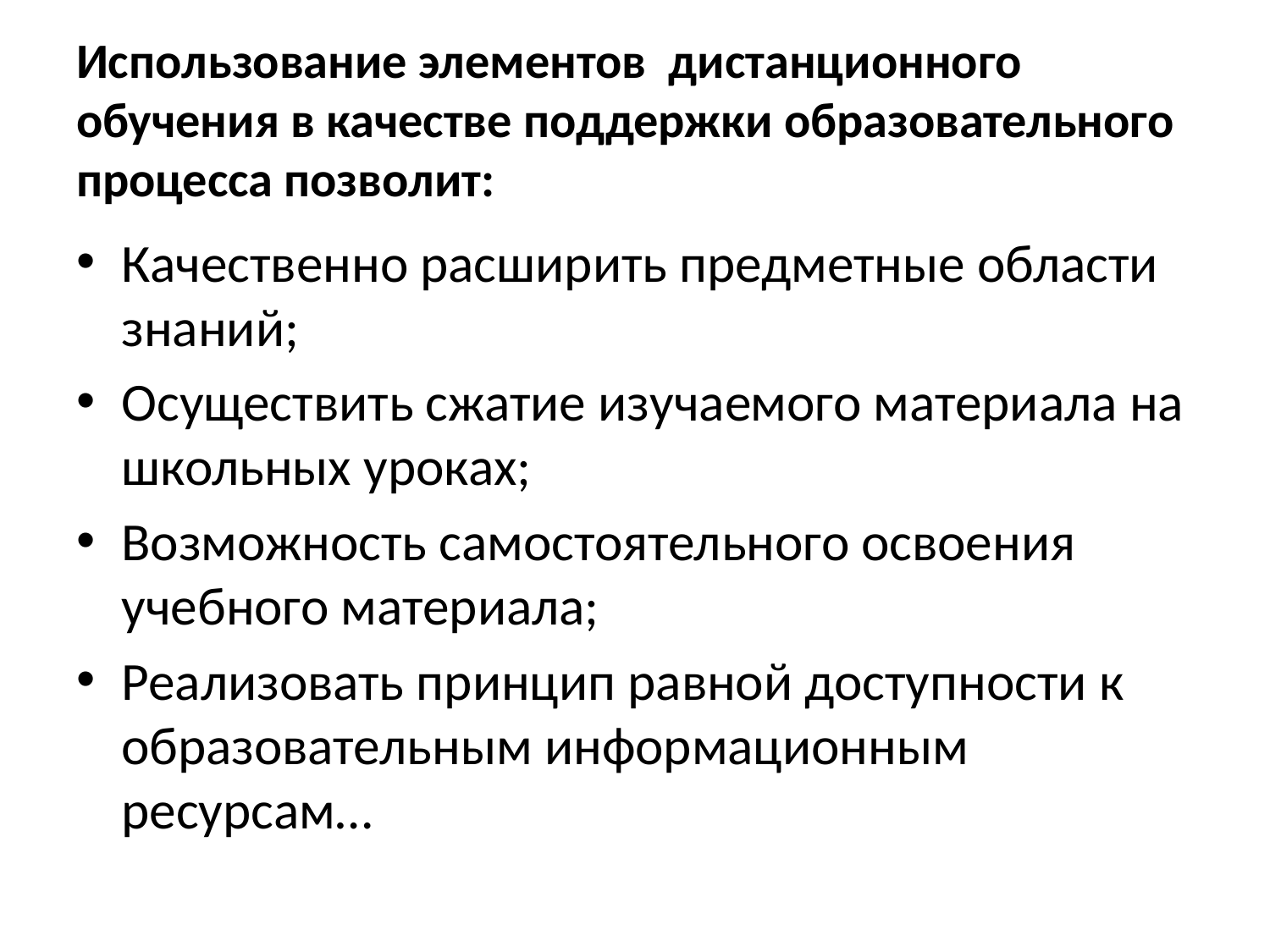

# Использование элементов  дистанционного обучения в качестве поддержки образовательного процесса позволит:
Качественно расширить предметные области знаний;
Осуществить сжатие изучаемого материала на школьных уроках;
Возможность самостоятельного освоения учебного материала;
Реализовать принцип равной доступности к  образовательным информационным ресурсам…